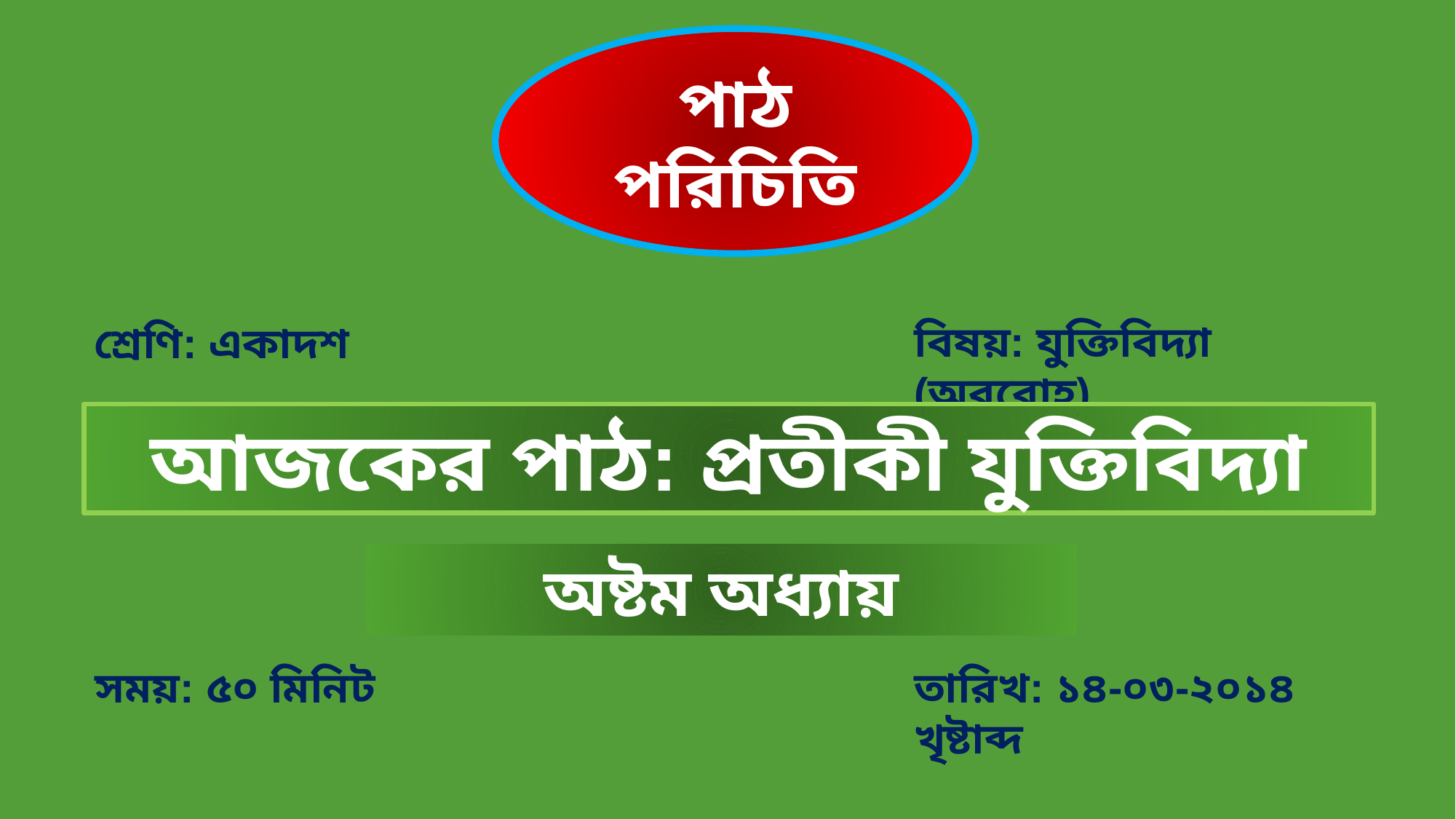

পাঠ পরিচিতি
বিষয়: যুক্তিবিদ্যা (অবরোহ)
শ্রেণি: একাদশ
আজকের পাঠ: প্রতীকী যুক্তিবিদ্যা
অষ্টম অধ্যায়
সময়: ৫০ মিনিট
তারিখ: ১৪-০৩-২০১৪ খৃষ্টাব্দ